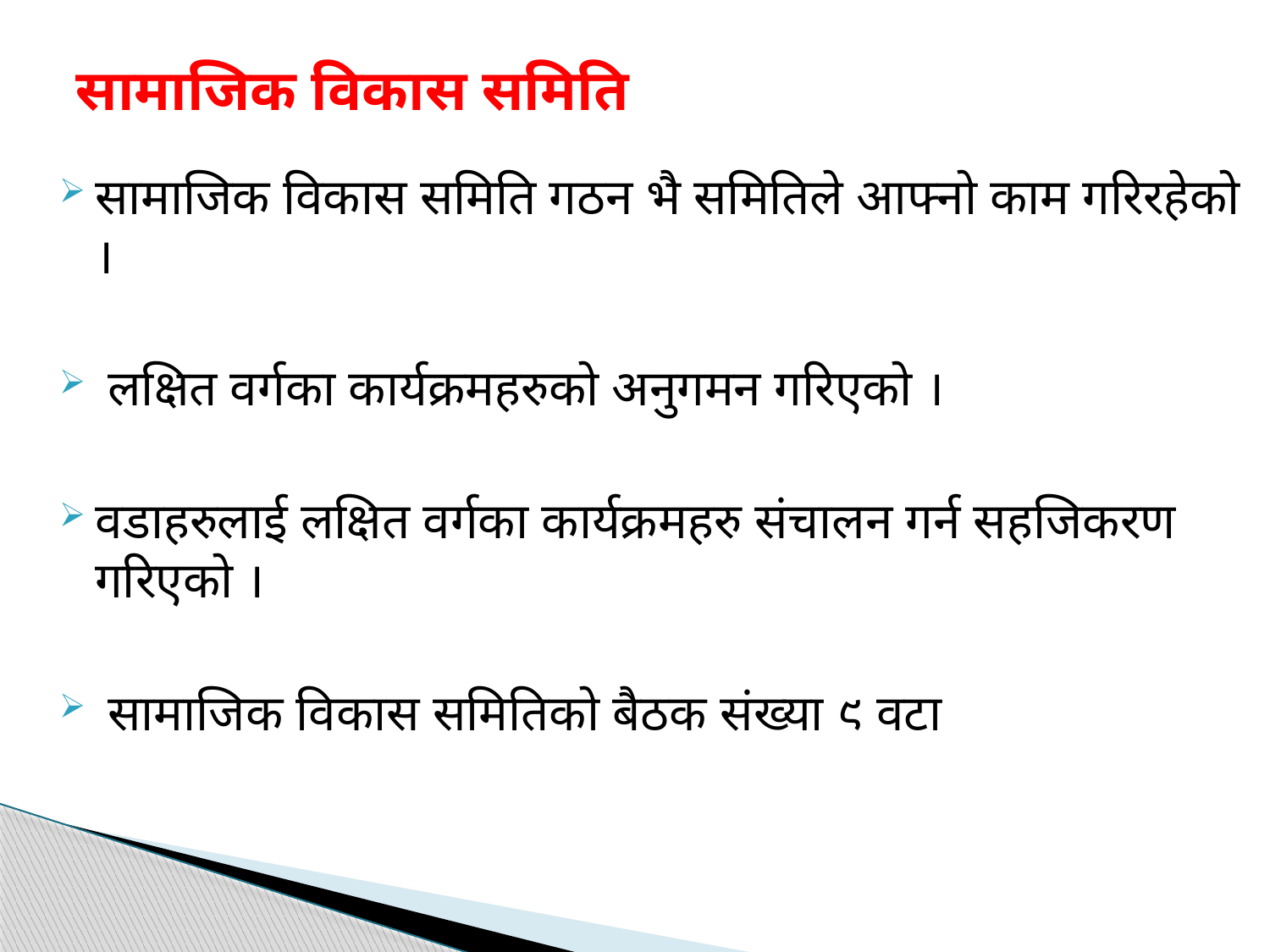

# सामाजिक विकास समिति
सामाजिक विकास समिति गठन भै समितिले आफ्नो काम गरिरहेको ।

 लक्षित वर्गका कार्यक्रमहरुको अनुगमन गरिएको ।

वडाहरुलाई लक्षित वर्गका कार्यक्रमहरु संचालन गर्न सहजिकरण  गरिएको ।

 सामाजिक विकास समितिको बैठक संख्या ९ वटा